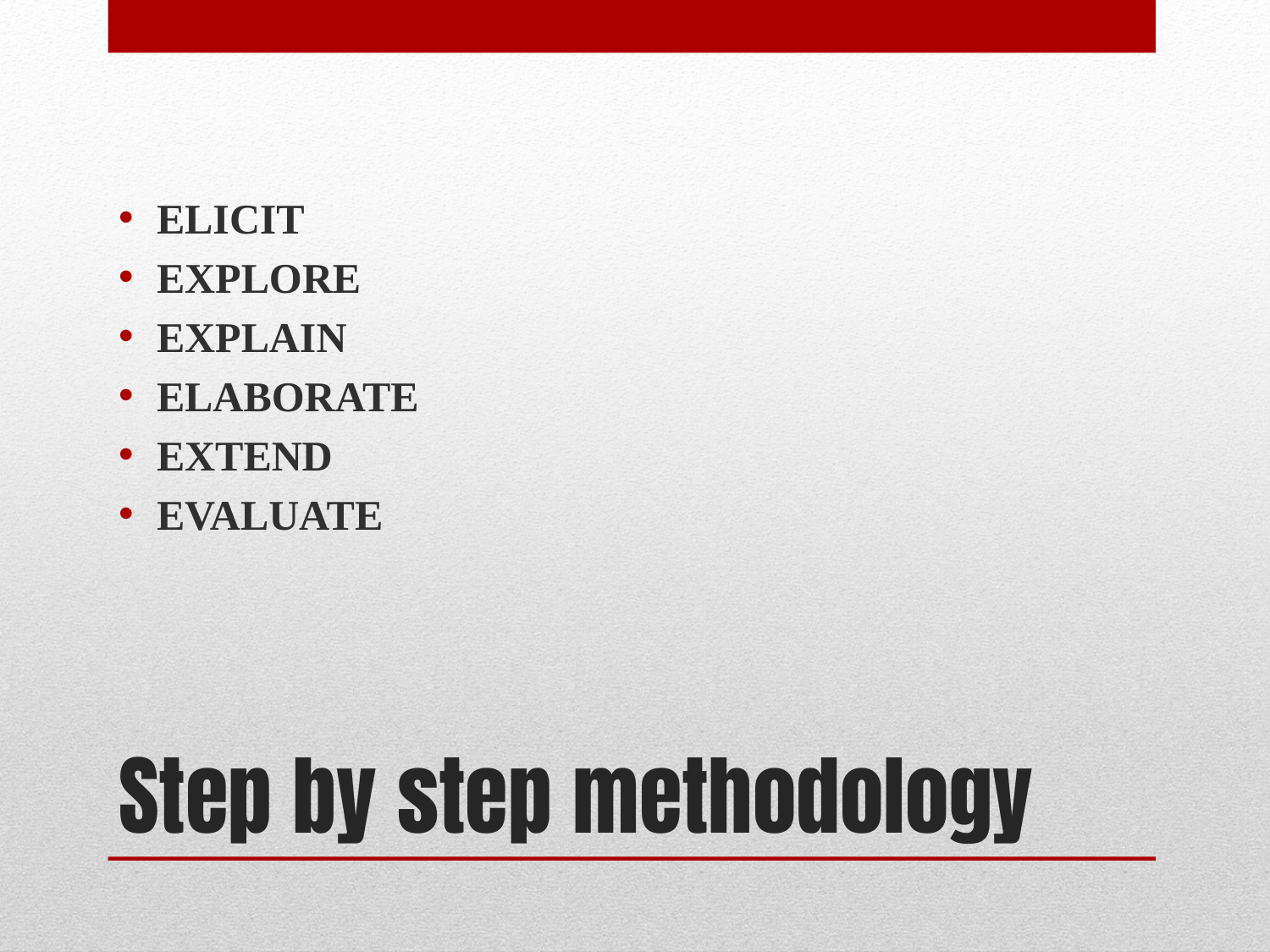

ELICIT
EXPLORE
EXPLAIN
ELABORATE
EXTEND
EVALUATE
# Step by step methodology